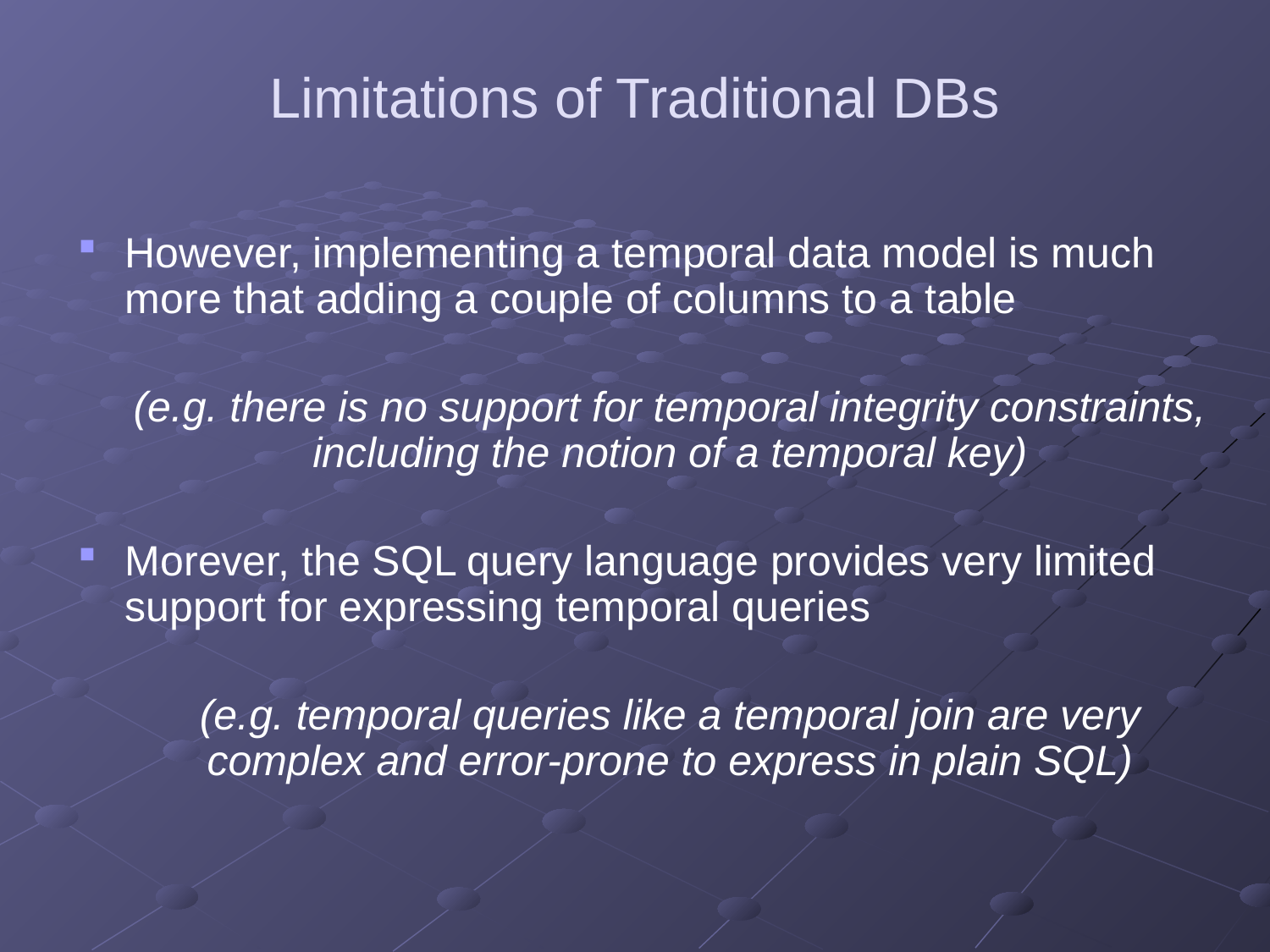

# Limitations of Traditional DBs

However, implementing a temporal data model is much more that adding a couple of columns to a table

	(e.g. there is no support for temporal integrity constraints, including the notion of a temporal key)

Morever, the SQL query language provides very limited support for expressing temporal queries

	(e.g. temporal queries like a temporal join are very complex and error-prone to express in plain SQL)